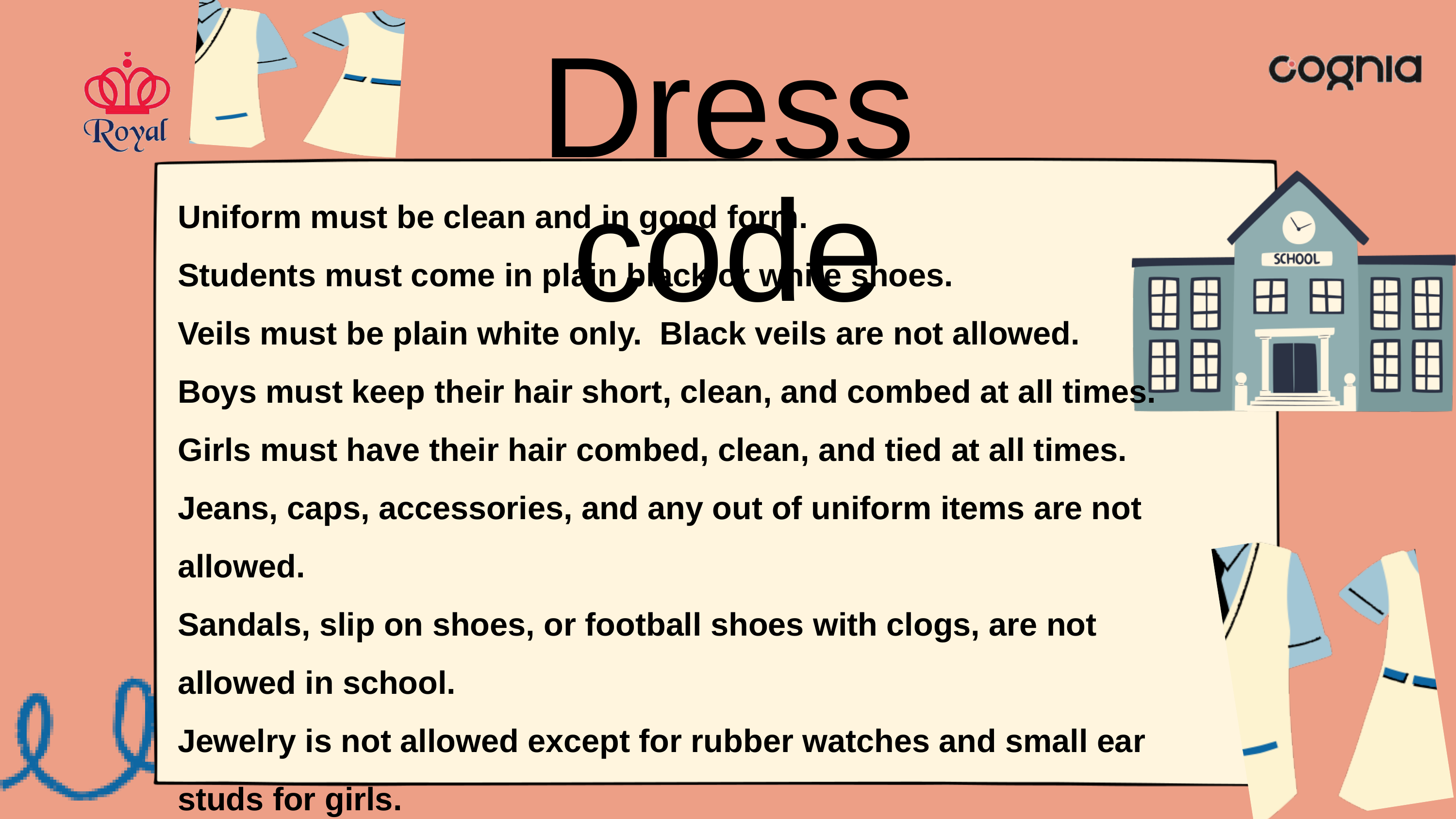

Dress code

Uniform must be clean and in good form.
Students must come in plain black or white shoes.
Veils must be plain white only.  Black veils are not allowed.
Boys must keep their hair short, clean, and combed at all times.
Girls must have their hair combed, clean, and tied at all times.
Jeans, caps, accessories, and any out of uniform items are not allowed.
Sandals, slip on shoes, or football shoes with clogs, are not allowed in school.
Jewelry is not allowed except for rubber watches and small ear studs for girls.
Make-up, nail polish, and dyed hair are prohibited.